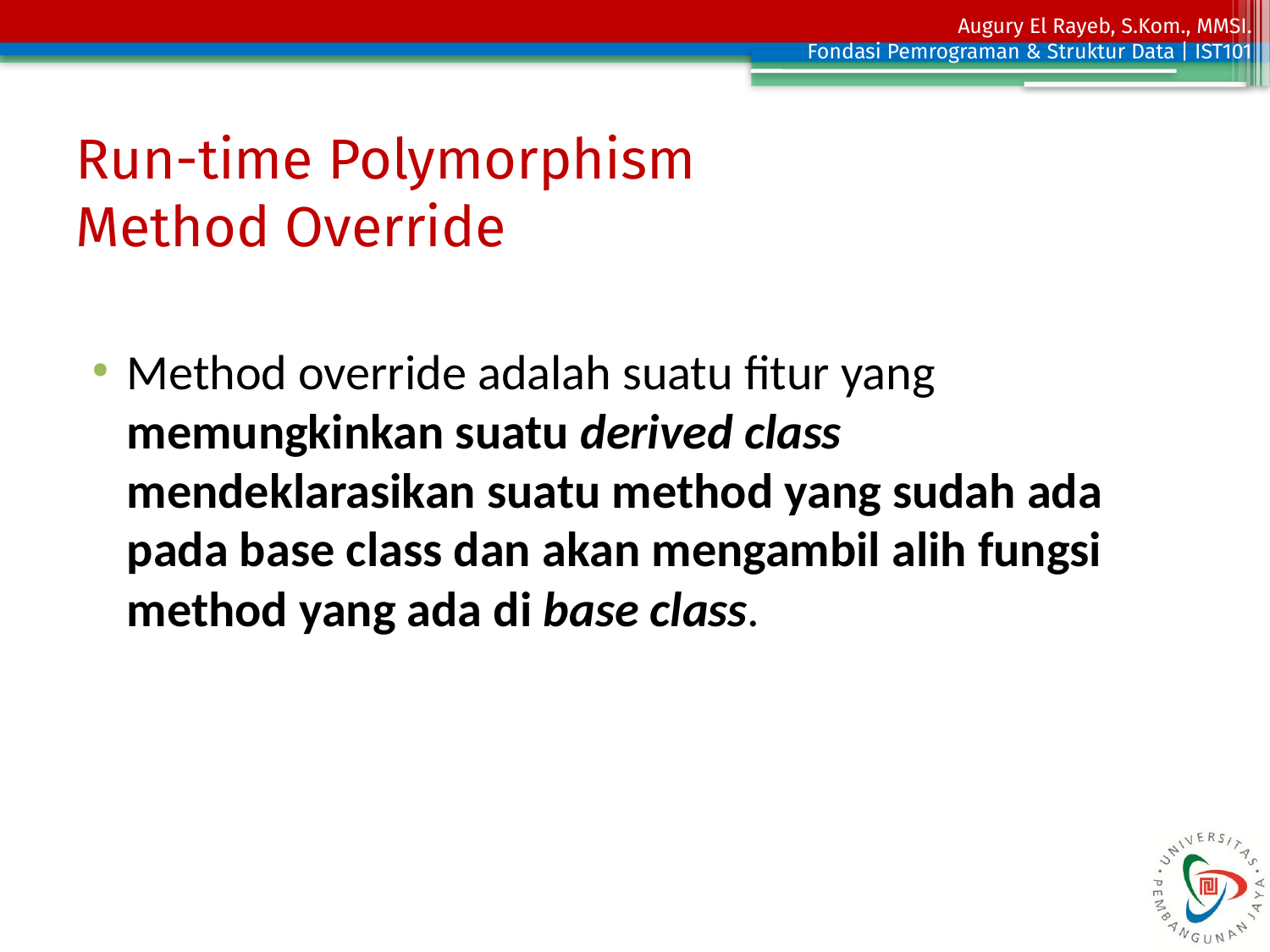

# Run-time Polymorphism Method Override

Method override adalah suatu fitur yang memungkinkan suatu derived class mendeklarasikan suatu method yang sudah ada pada base class dan akan mengambil alih fungsi method yang ada di base class.